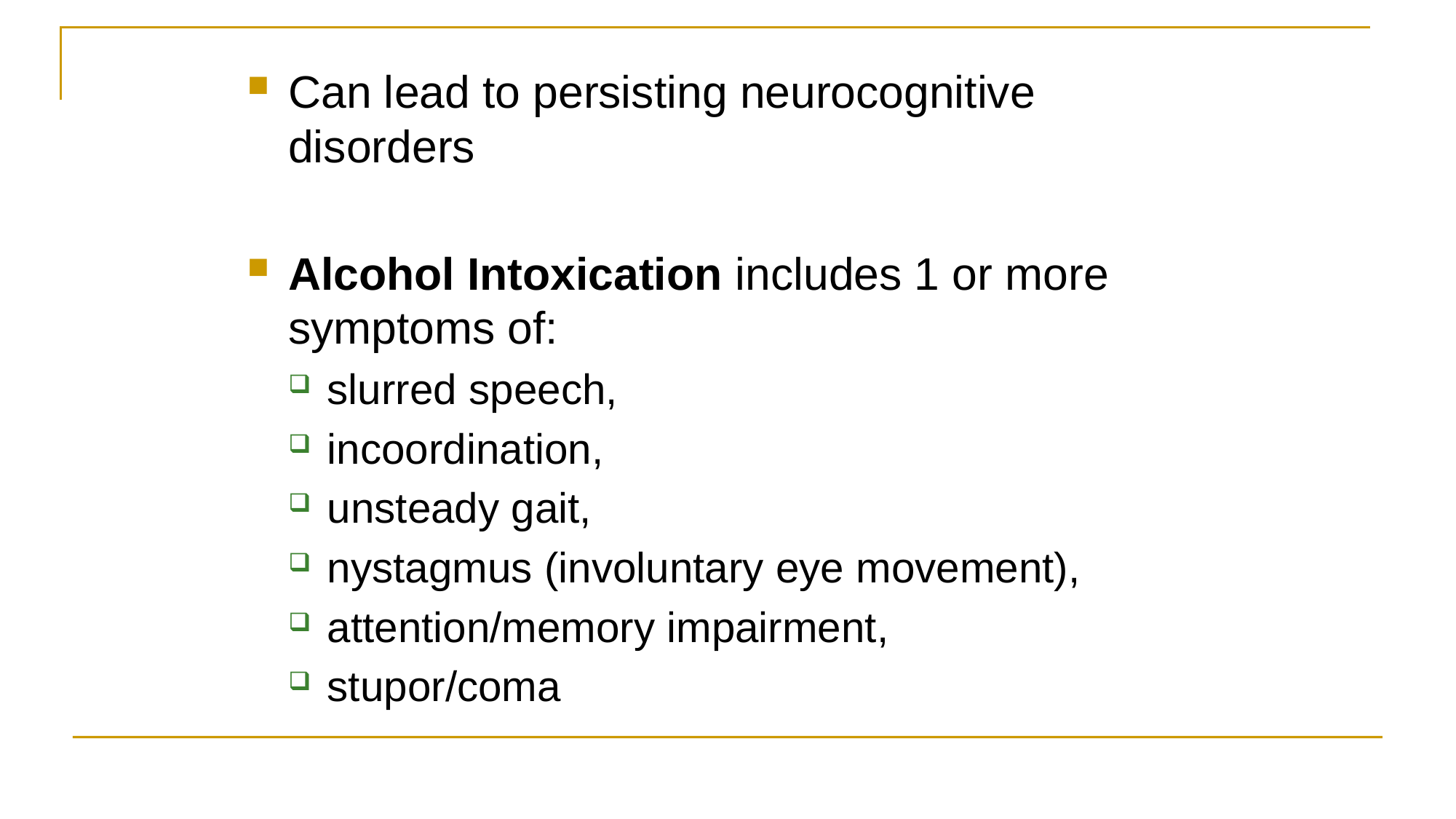

Can lead to persisting neurocognitive disorders

Alcohol Intoxication includes 1 or more symptoms of:
slurred speech,
incoordination,
unsteady gait,
nystagmus (involuntary eye movement),
attention/memory impairment,
stupor/coma